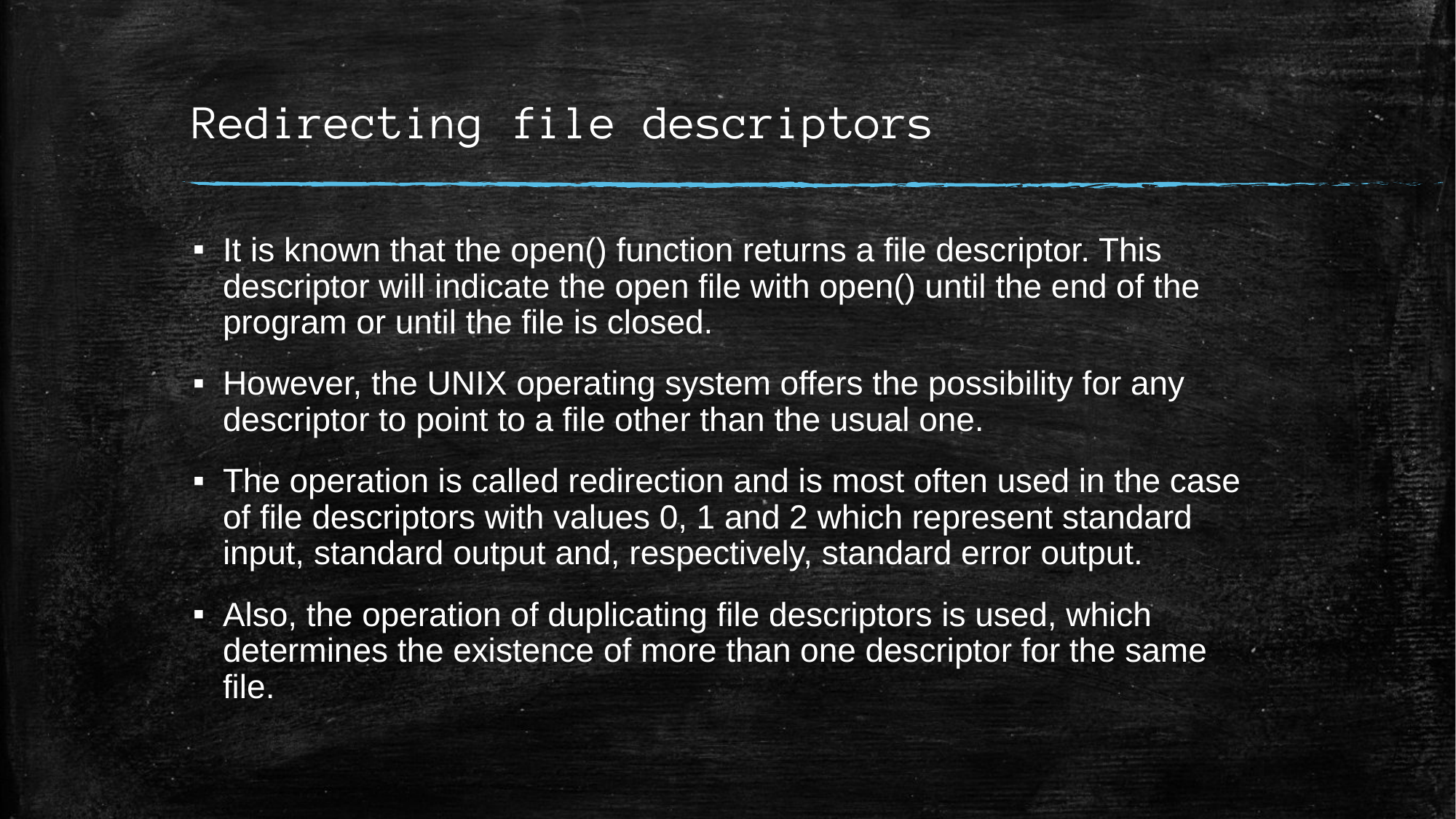

# Redirecting file descriptors
It is known that the open() function returns a file descriptor. This descriptor will indicate the open file with open() until the end of the program or until the file is closed.
However, the UNIX operating system offers the possibility for any descriptor to point to a file other than the usual one.
The operation is called redirection and is most often used in the case of file descriptors with values ​​0, 1 and 2 which represent standard input, standard output and, respectively, standard error output.
Also, the operation of duplicating file descriptors is used, which determines the existence of more than one descriptor for the same file.